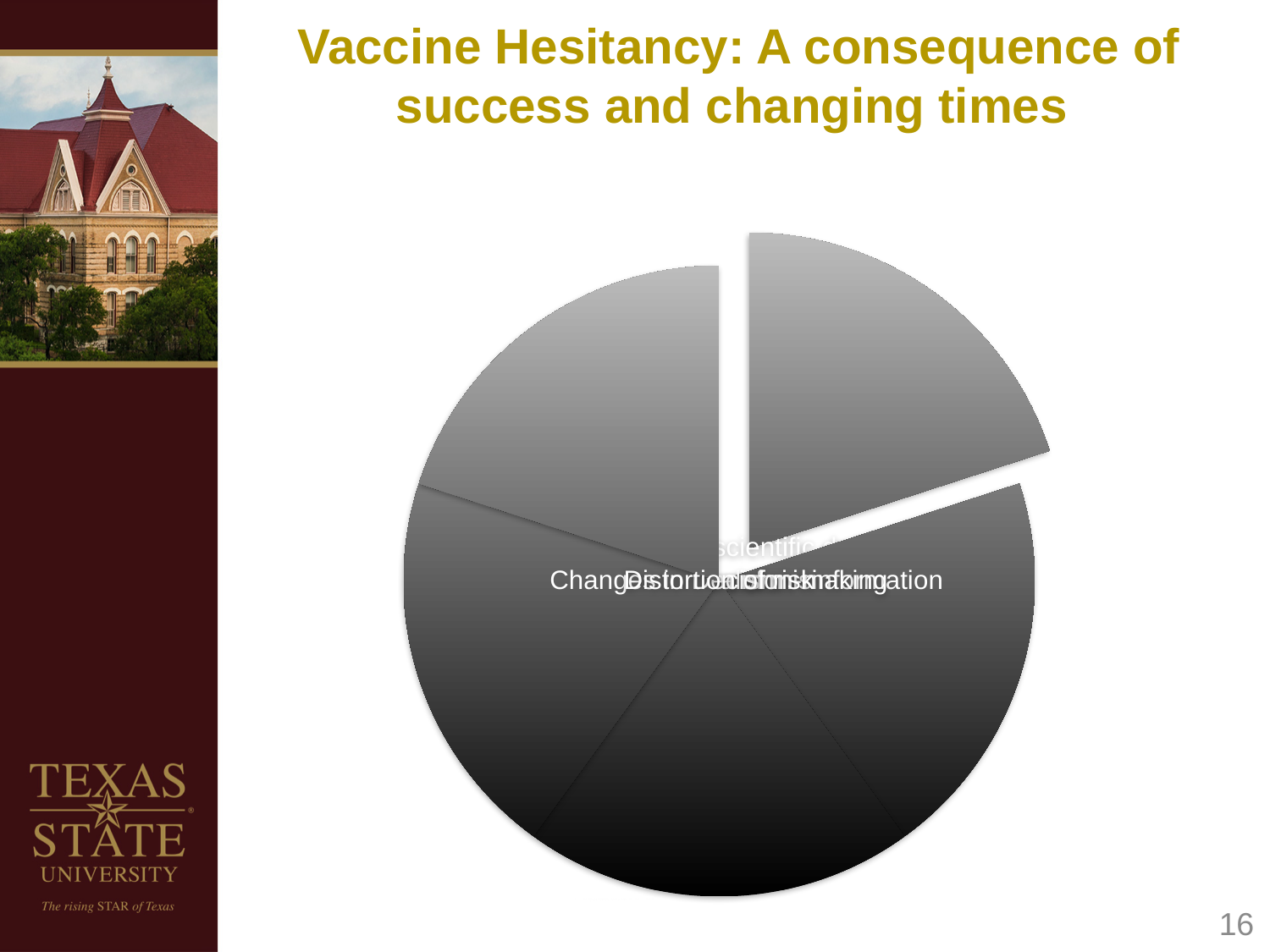

# Vaccine Hesitancy: A consequence of success and changing times
Distrust and scientific denialism
Rapid dissemination of misinformation
Naturalism
Changes in Decision-making
Distortion of risk
16